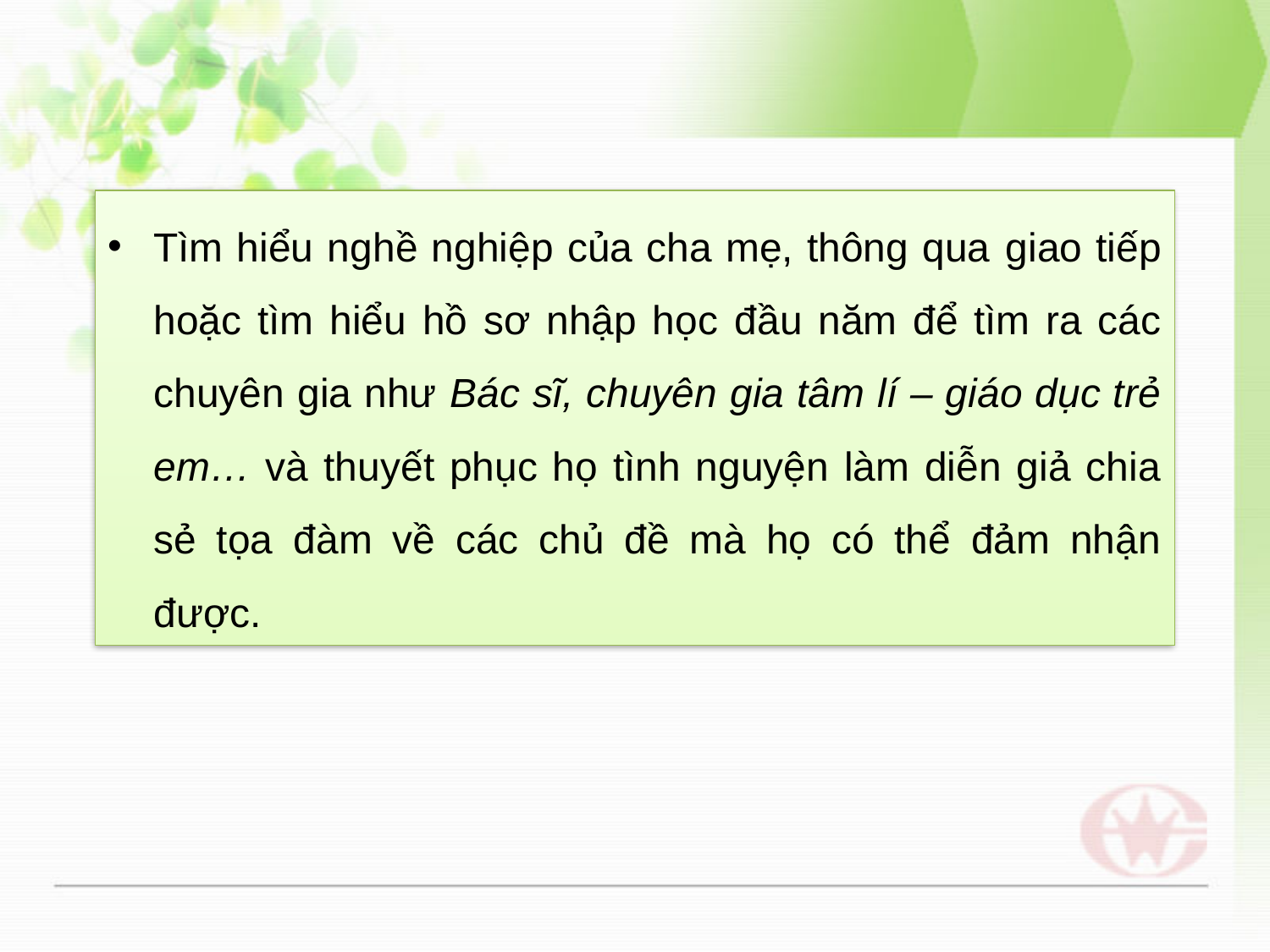

Tìm hiểu nghề nghiệp của cha mẹ, thông qua giao tiếp hoặc tìm hiểu hồ sơ nhập học đầu năm để tìm ra các chuyên gia như Bác sĩ, chuyên gia tâm lí – giáo dục trẻ em… và thuyết phục họ tình nguyện làm diễn giả chia sẻ tọa đàm về các chủ đề mà họ có thể đảm nhận được.